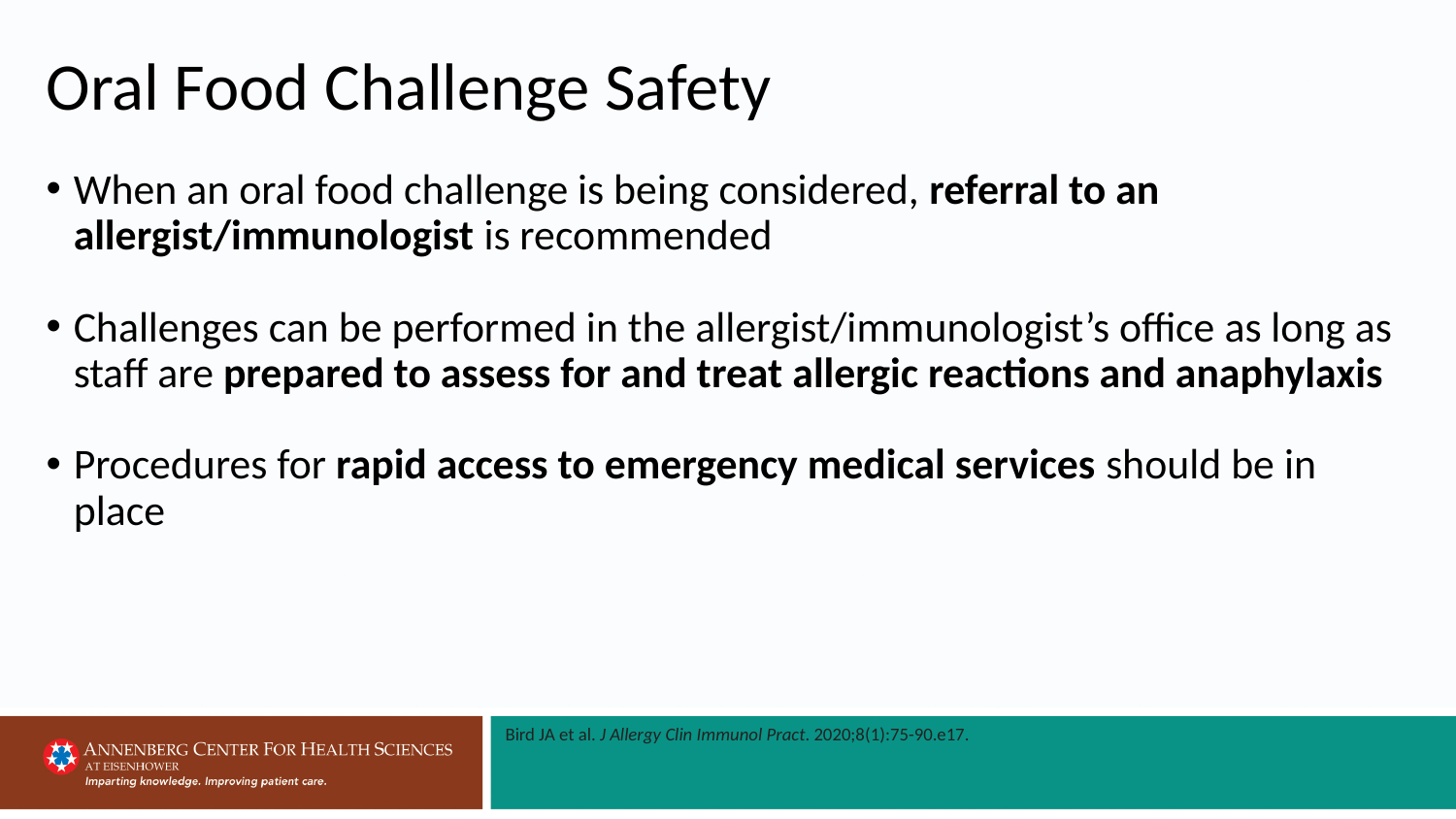

# Oral Food Challenge Safety
When an oral food challenge is being considered, referral to an allergist/immunologist is recommended

Challenges can be performed in the allergist/immunologist’s office as long as staff are prepared to assess for and treat allergic reactions and anaphylaxis

Procedures for rapid access to emergency medical services should be in place
Bird JA et al. J Allergy Clin Immunol Pract. 2020;8(1):75-90.e17.